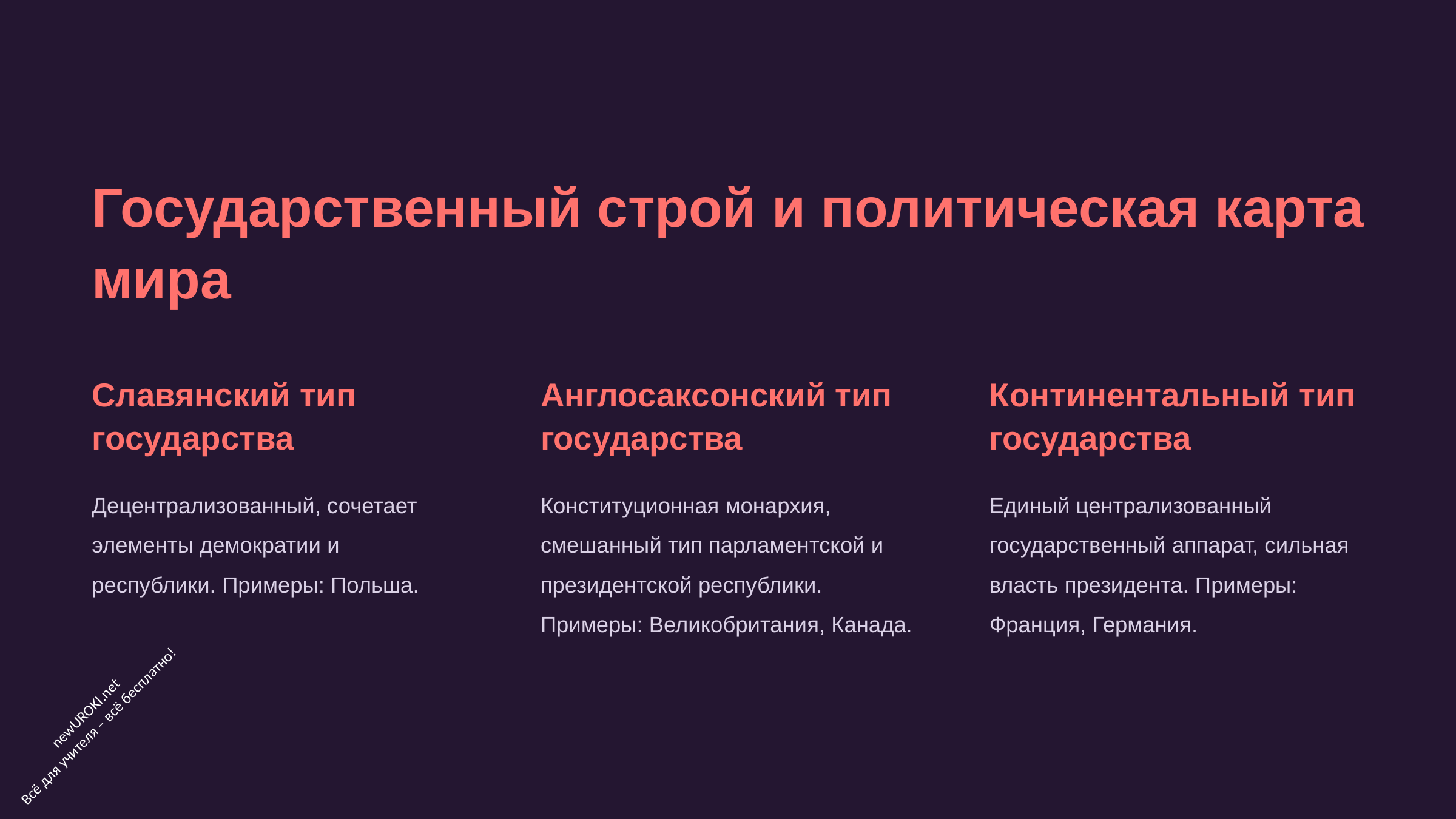

Государственный строй и политическая карта мира
Славянский тип государства
Англосаксонский тип государства
Континентальный тип государства
Децентрализованный, сочетает элементы демократии и республики. Примеры: Польша.
Конституционная монархия, смешанный тип парламентской и президентской республики. Примеры: Великобритания, Канада.
Единый централизованный государственный аппарат, сильная власть президента. Примеры: Франция, Германия.
newUROKI.net
Всё для учителя – всё бесплатно!
https://newuroki.net/